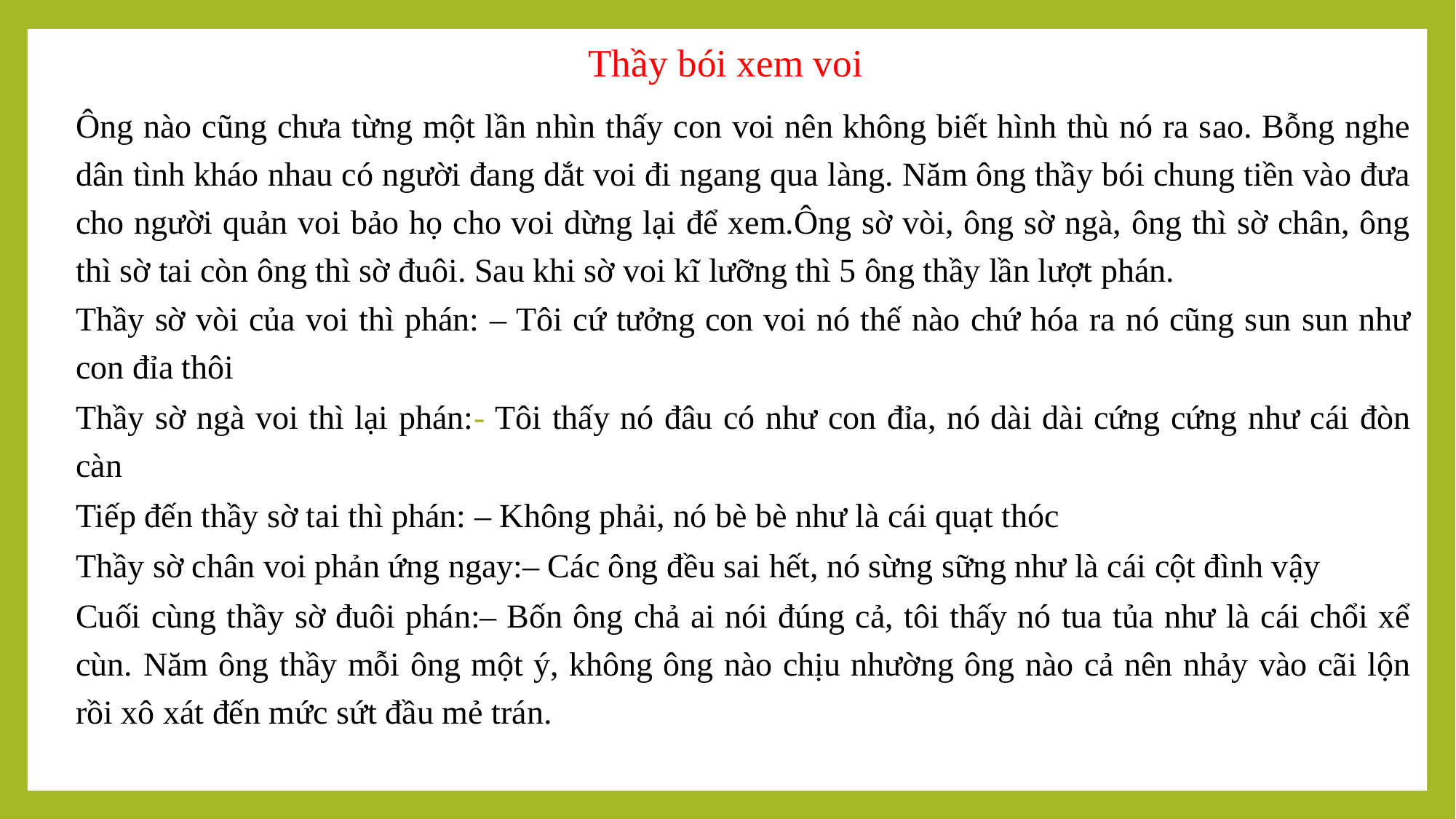

# Thầy bói xem voi
Ông nào cũng chưa từng một lần nhìn thấy con voi nên không biết hình thù nó ra sao. Bỗng nghe dân tình kháo nhau có người đang dắt voi đi ngang qua làng. Năm ông thầy bói chung tiền vào đưa cho người quản voi bảo họ cho voi dừng lại để xem.Ông sờ vòi, ông sờ ngà, ông thì sờ chân, ông thì sờ tai còn ông thì sờ đuôi. Sau khi sờ voi kĩ lưỡng thì 5 ông thầy lần lượt phán.
Thầy sờ vòi của voi thì phán: – Tôi cứ tưởng con voi nó thế nào chứ hóa ra nó cũng sun sun như con đỉa thôi
Thầy sờ ngà voi thì lại phán:- Tôi thấy nó đâu có như con đỉa, nó dài dài cứng cứng như cái đòn càn
Tiếp đến thầy sờ tai thì phán: – Không phải, nó bè bè như là cái quạt thóc
Thầy sờ chân voi phản ứng ngay:– Các ông đều sai hết, nó sừng sững như là cái cột đình vậy
Cuối cùng thầy sờ đuôi phán:– Bốn ông chả ai nói đúng cả, tôi thấy nó tua tủa như là cái chổi xể cùn. Năm ông thầy mỗi ông một ý, không ông nào chịu nhường ông nào cả nên nhảy vào cãi lộn rồi xô xát đến mức sứt đầu mẻ trán.